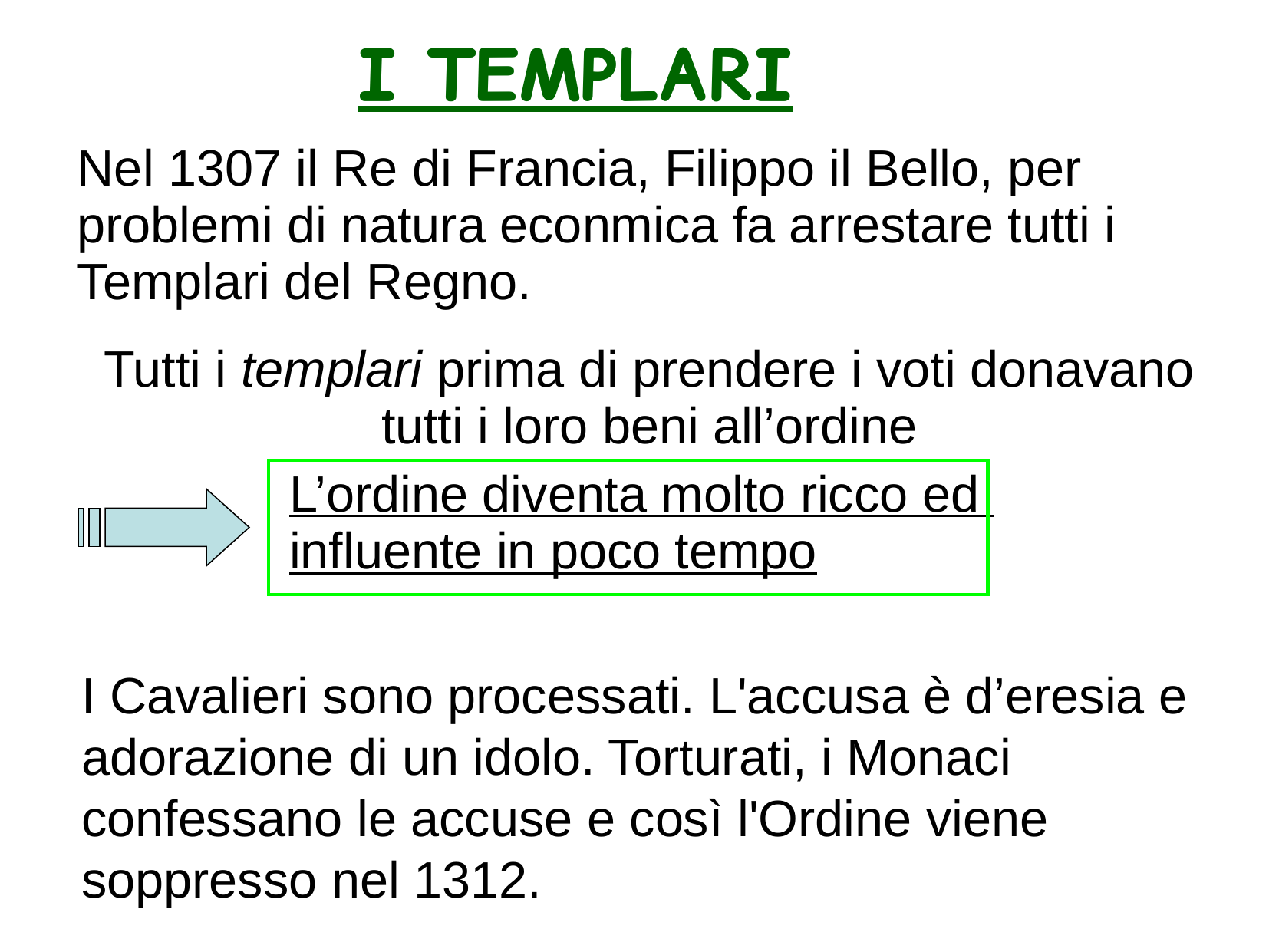

# I TEMPLARI
Nel 1307 il Re di Francia, Filippo il Bello, per problemi di natura econmica fa arrestare tutti i Templari del Regno.
Tutti i templari prima di prendere i voti donavano tutti i loro beni all’ordine
L’ordine diventa molto ricco ed  influente in poco tempo

I Cavalieri sono processati. L'accusa è d’eresia e adorazione di un idolo. Torturati, i Monaci confessano le accuse e così l'Ordine viene soppresso nel 1312.